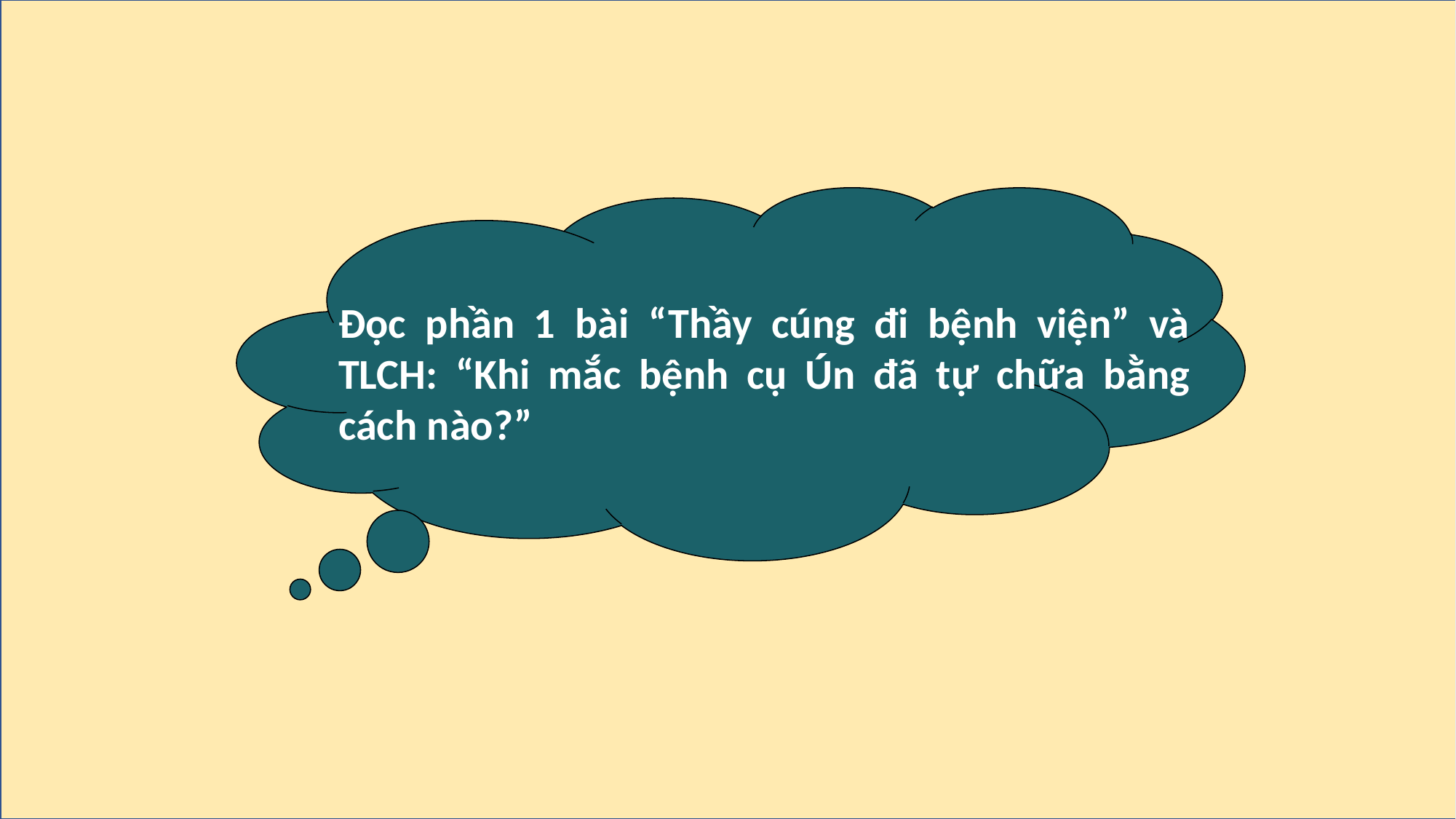

Đọc phần 1 bài “Thầy cúng đi bệnh viện” và TLCH: “Khi mắc bệnh cụ Ún đã tự chữa bằng cách nào?”